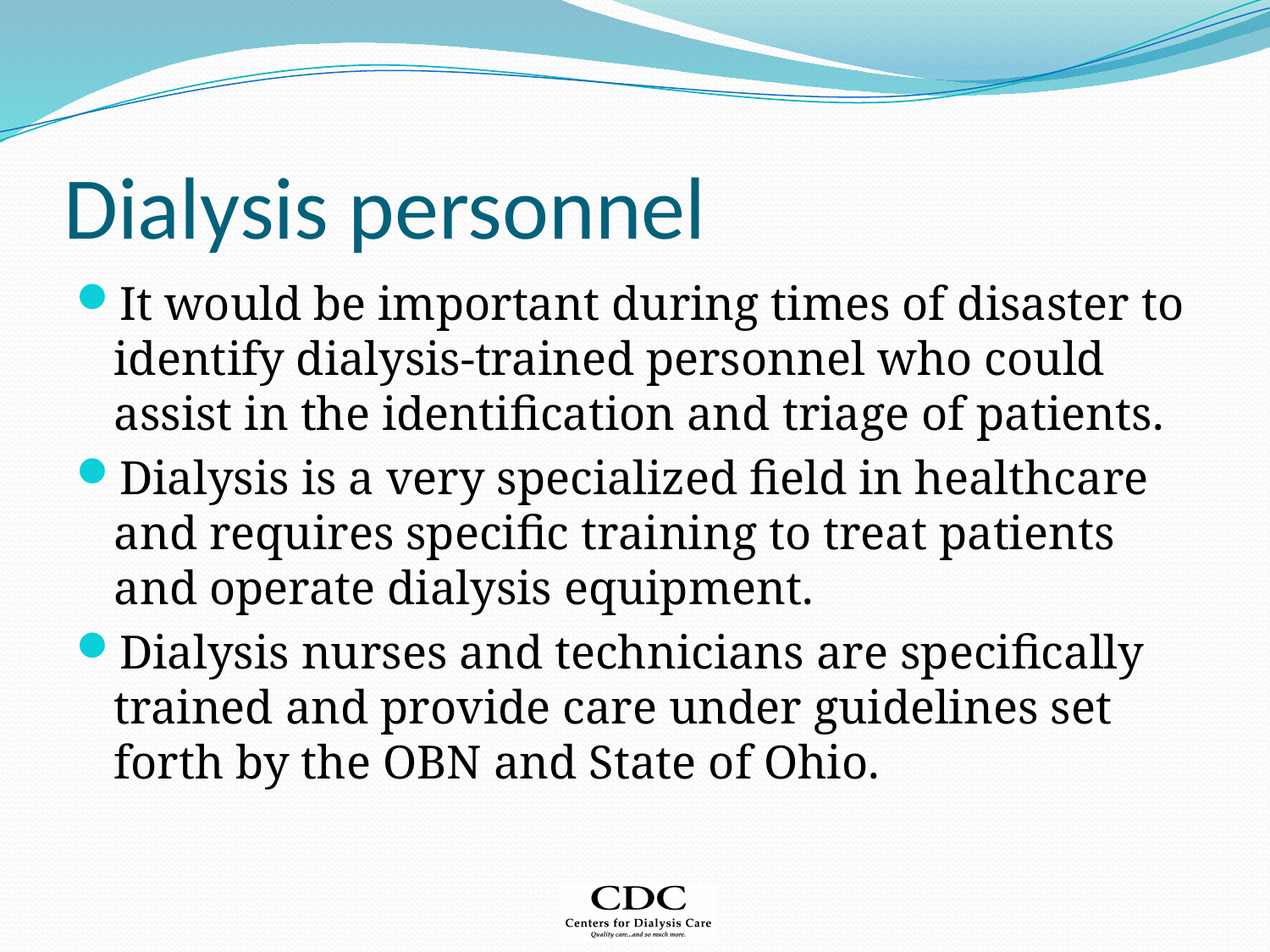

# Dialysis personnel
It would be important during times of disaster to identify dialysis-trained personnel who could assist in the identification and triage of patients.
Dialysis is a very specialized field in healthcare and requires specific training to treat patients and operate dialysis equipment.
Dialysis nurses and technicians are specifically trained and provide care under guidelines set forth by the OBN and State of Ohio.